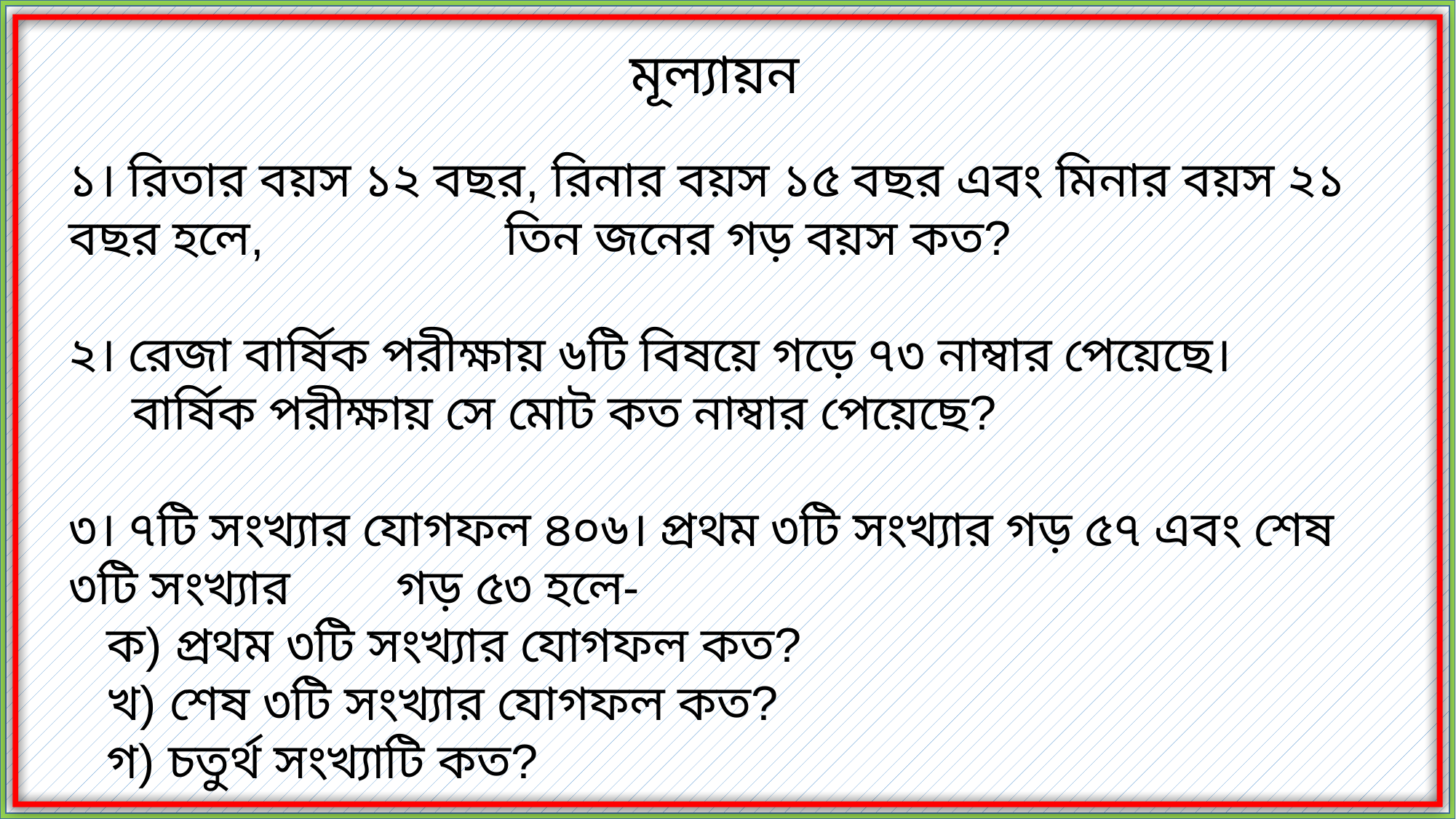

মূল্যায়ন
১। রিতার বয়স ১২ বছর, রিনার বয়স ১৫ বছর এবং মিনার বয়স ২১ বছর হলে,               	তিন জনের গড় বয়স কত?

২। রেজা বার্ষিক পরীক্ষায় ৬টি বিষয়ে গড়ে ৭৩ নাম্বার পেয়েছে।
     বার্ষিক পরীক্ষায় সে মোট কত নাম্বার পেয়েছে?

৩। ৭টি সংখ্যার যোগফল ৪০৬। প্রথম ৩টি সংখ্যার গড় ৫৭ এবং শেষ ৩টি সংখ্যার     	গড় ৫৩ হলে-
   ক) প্রথম ৩টি সংখ্যার যোগফল কত?
   খ) শেষ ৩টি সংখ্যার যোগফল কত?
   গ) চতুর্থ সংখ্যাটি কত?